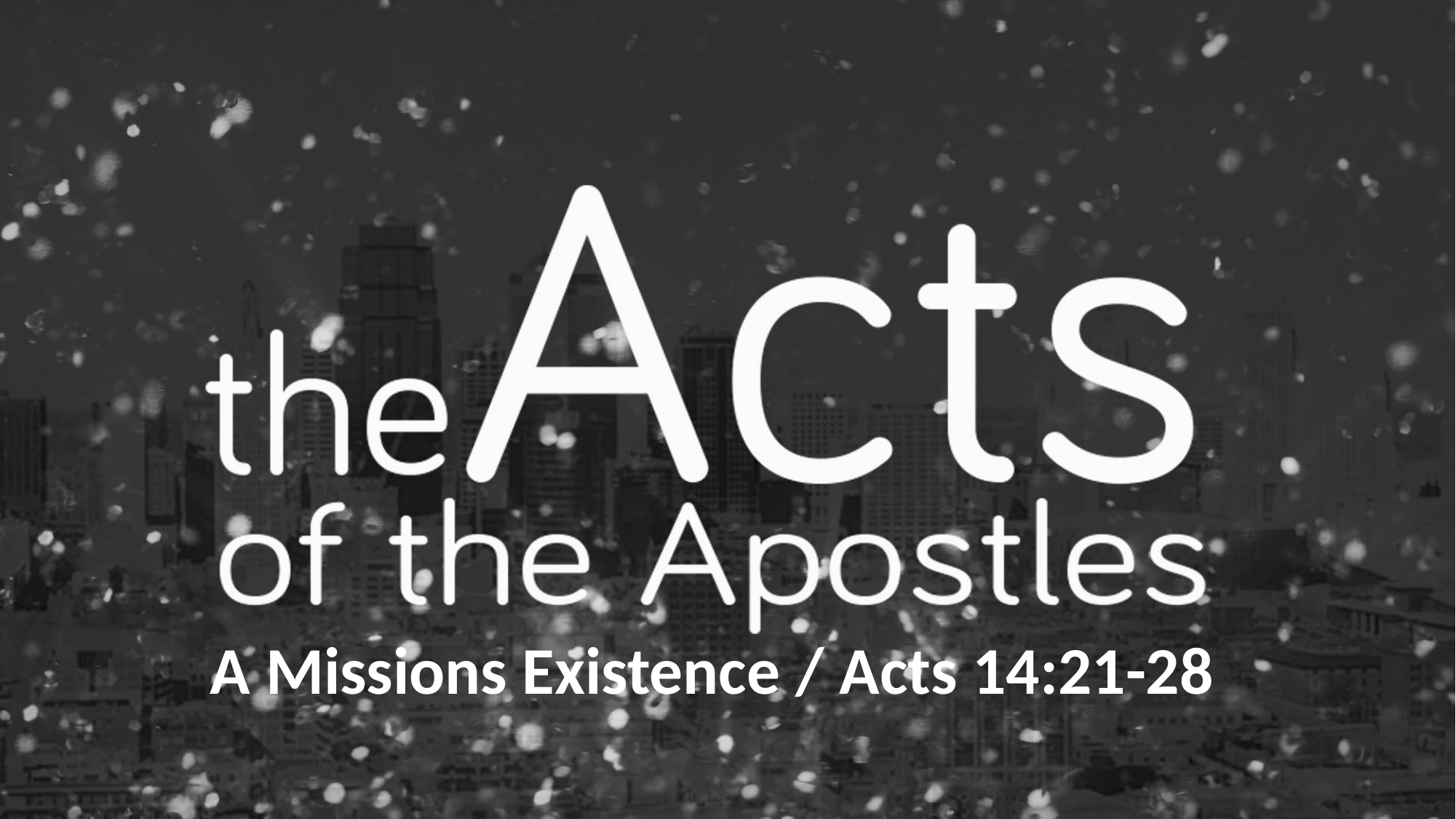

# A Missions Existence / Acts 14:21-28